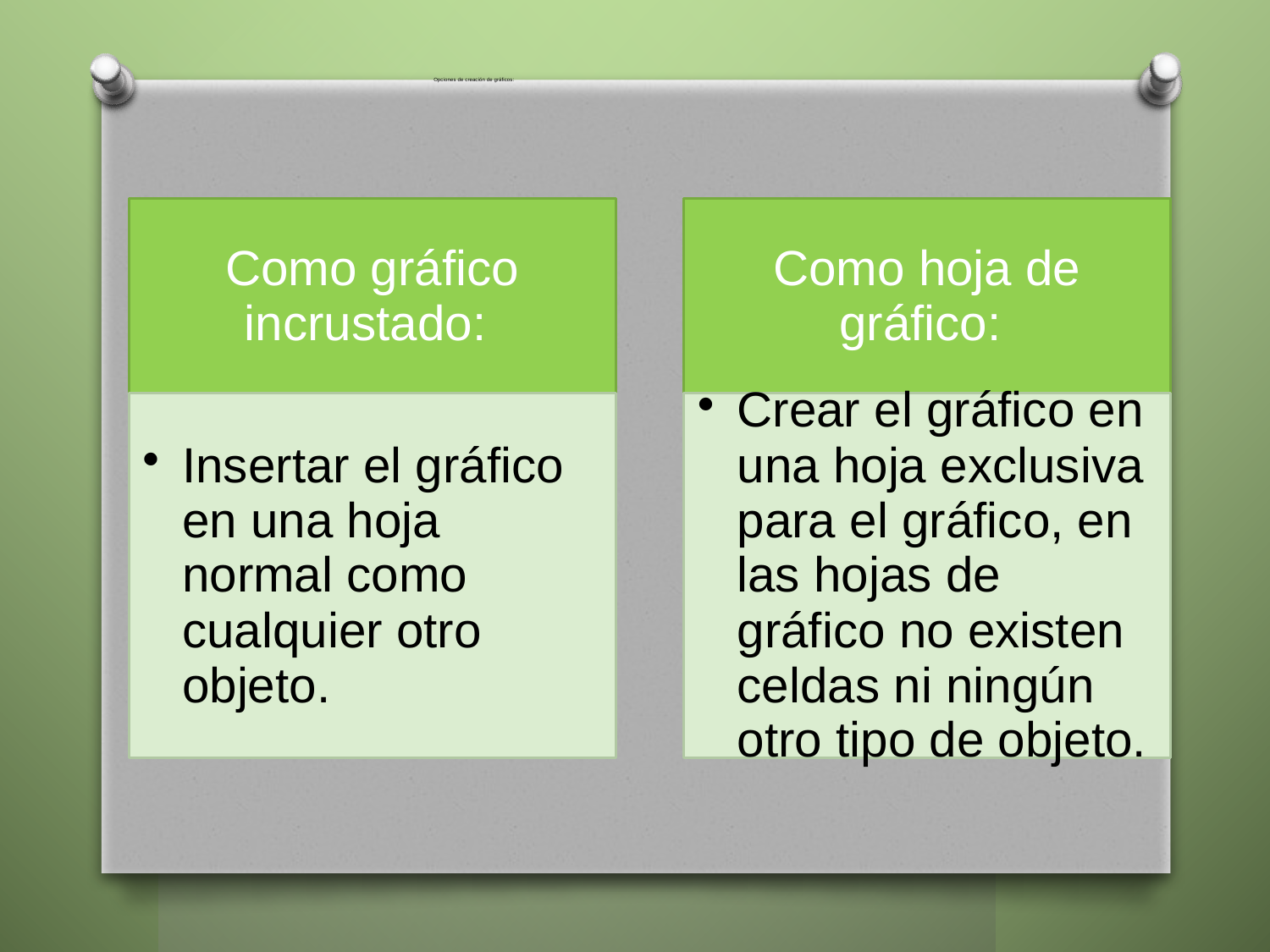

# Opciones de creación de gráficos:
Como gráfico incrustado:
Insertar el gráfico en una hoja normal como cualquier otro objeto.
Como hoja de gráfico:
Crear el gráfico en una hoja exclusiva para el gráfico, en las hojas de gráfico no existen celdas ni ningún otro tipo de objeto.